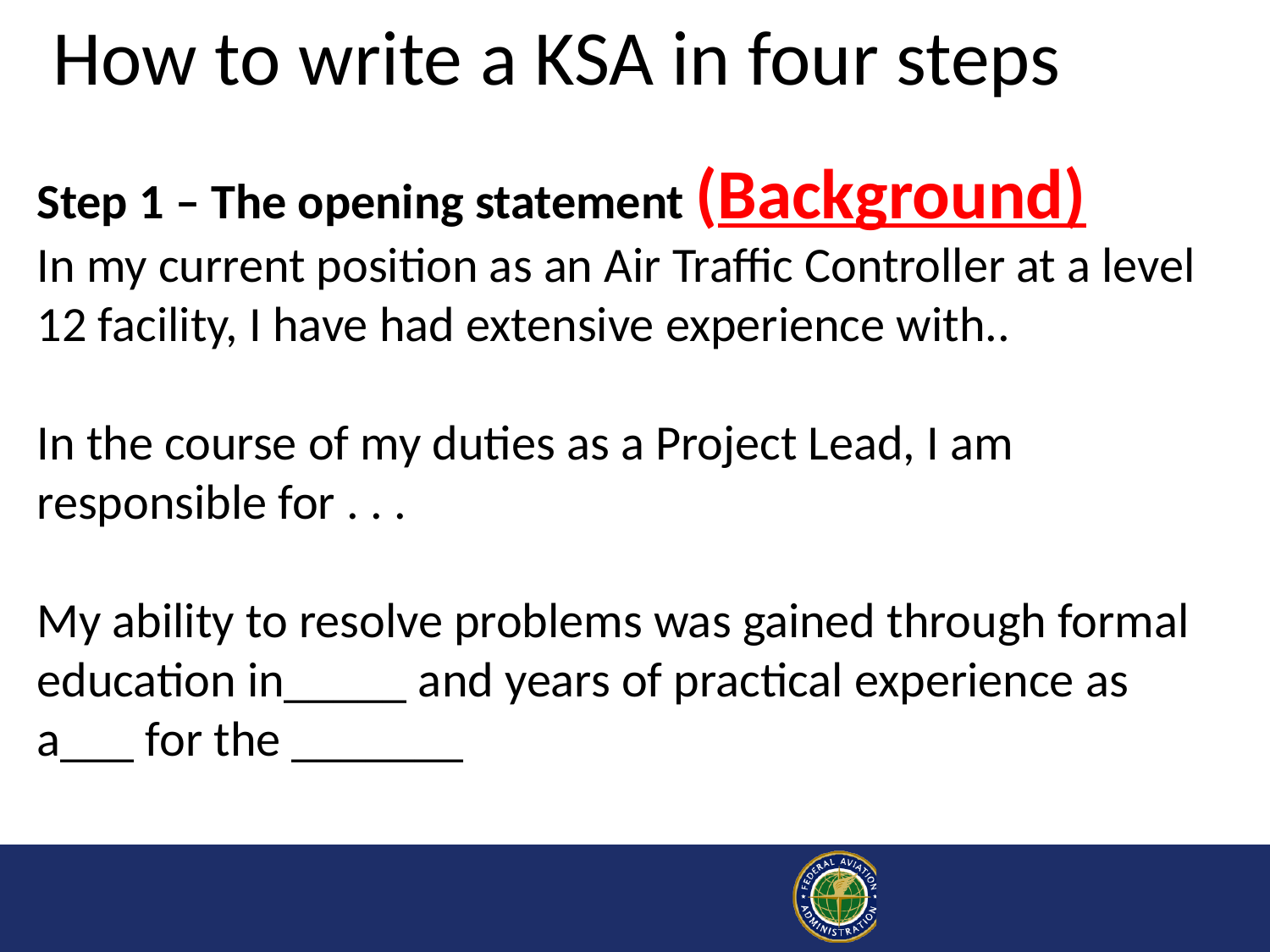

# How to write a KSA in four steps
Step 1 – The opening statement (Background)
In my current position as an Air Traffic Controller at a level 12 facility, I have had extensive experience with..

In the course of my duties as a Project Lead, I am responsible for . . .

My ability to resolve problems was gained through formal education in_____ and years of practical experience as a___ for the _______